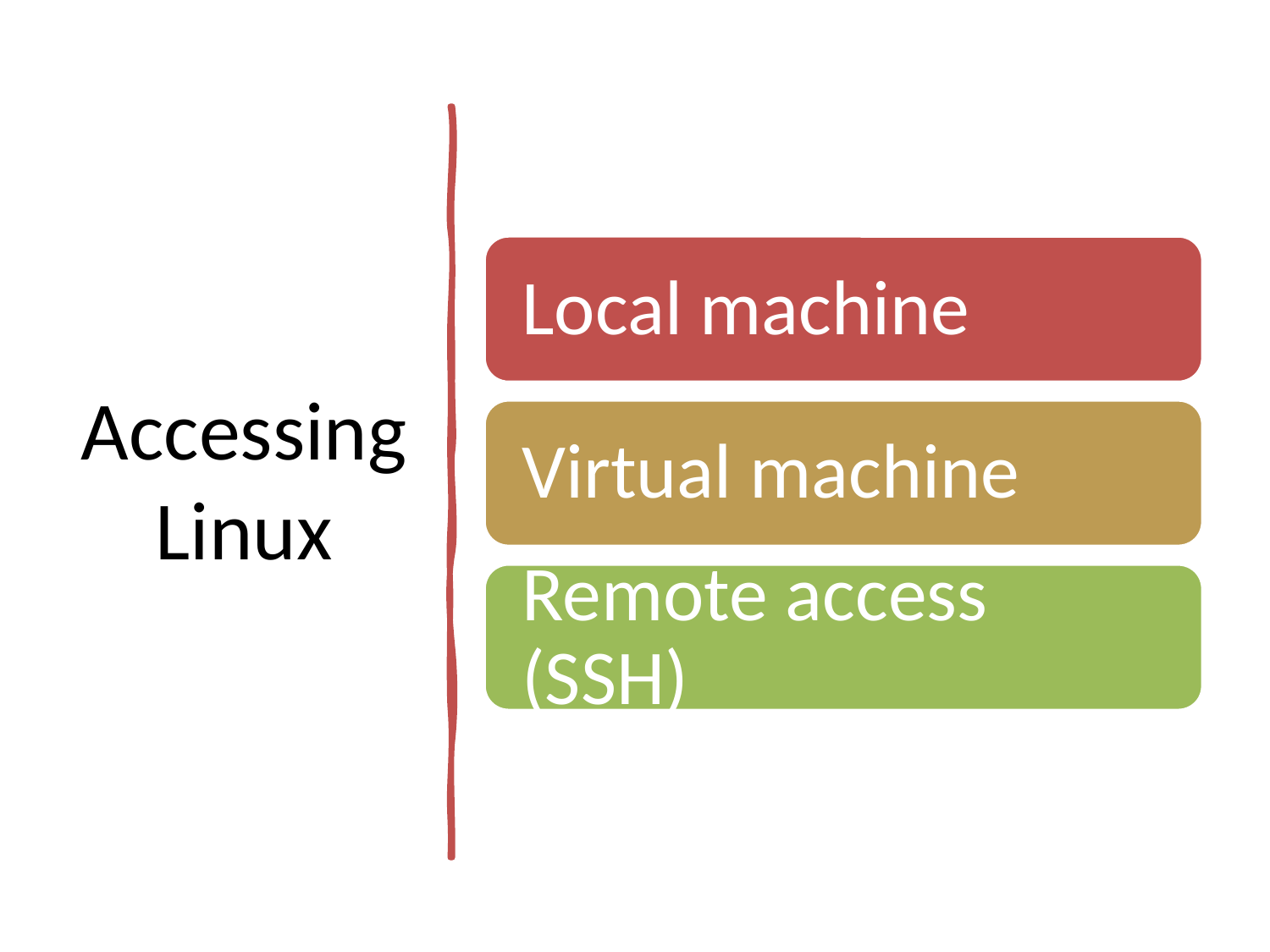

Local machine
Virtual machine
Remote access (SSH)
# Accessing Linux